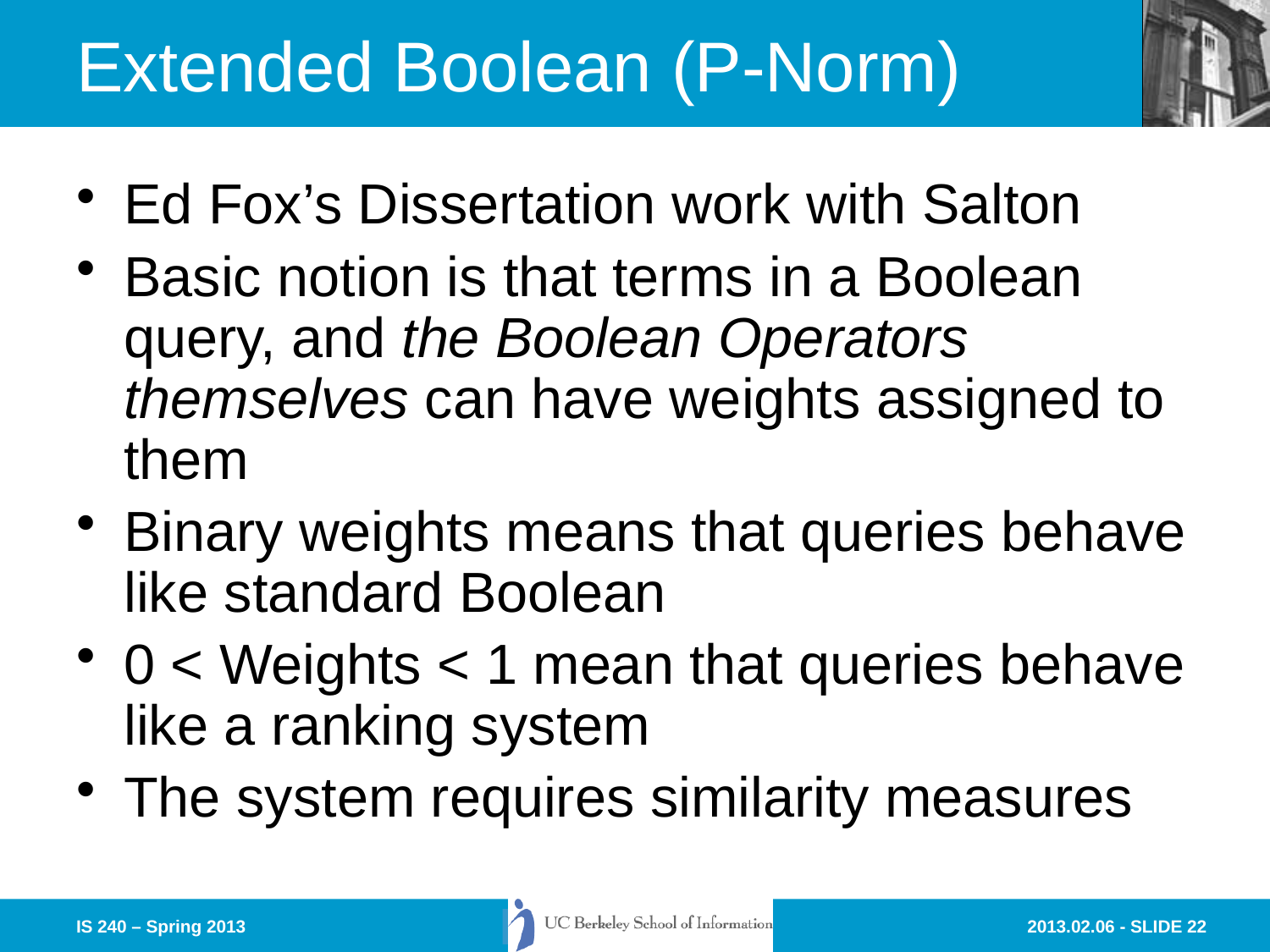

# Extended Boolean (P-Norm)
Ed Fox’s Dissertation work with Salton
Basic notion is that terms in a Boolean query, and the Boolean Operators themselves can have weights assigned to them
Binary weights means that queries behave like standard Boolean
0 < Weights < 1 mean that queries behave like a ranking system
The system requires similarity measures
IS 240 – Spring 2013